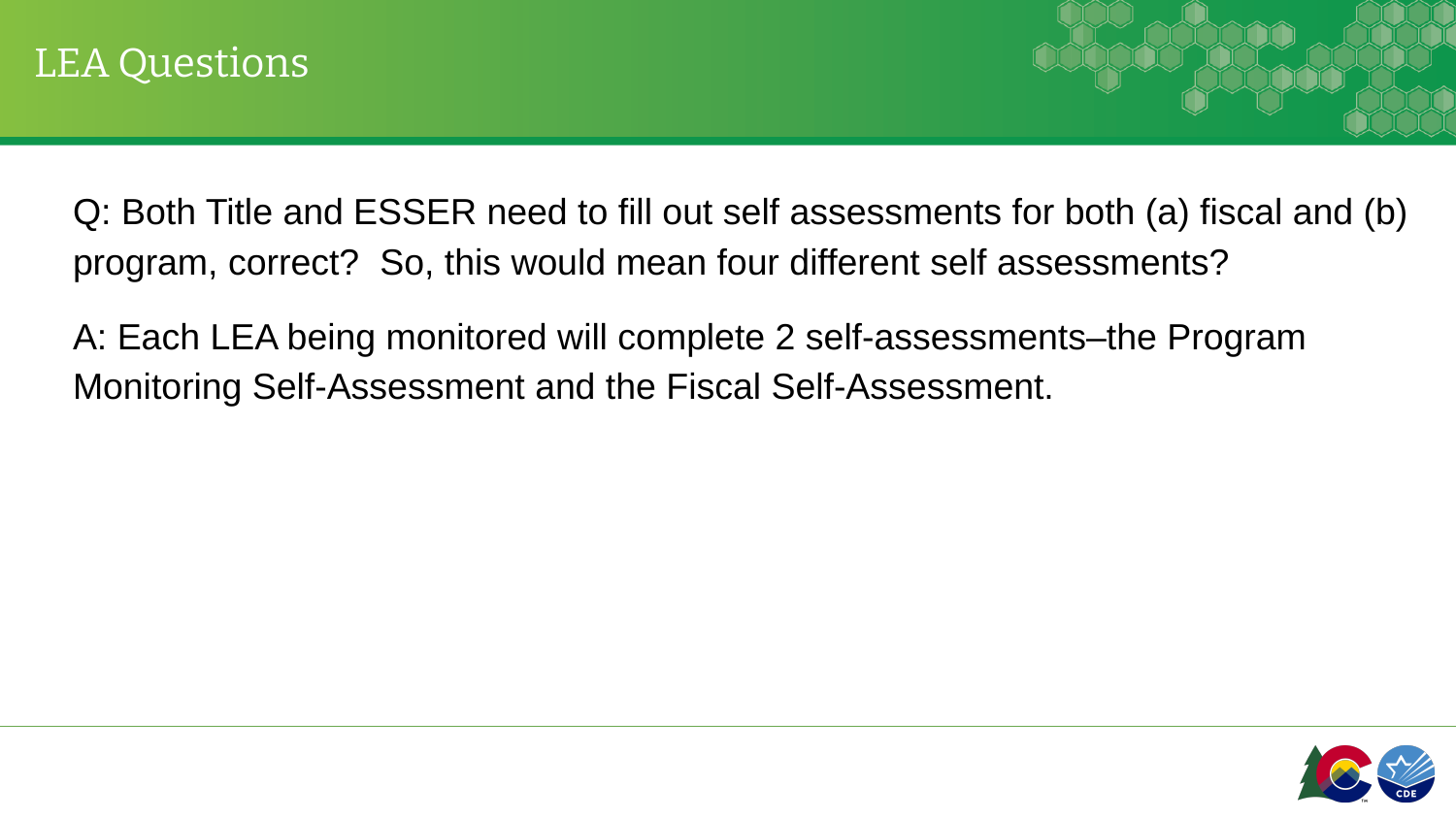

# LEA Questions
Q: Both Title and ESSER need to fill out self assessments for both (a) fiscal and (b) program, correct?  So, this would mean four different self assessments?
A: Each LEA being monitored will complete 2 self-assessments–the Program Monitoring Self-Assessment and the Fiscal Self-Assessment.